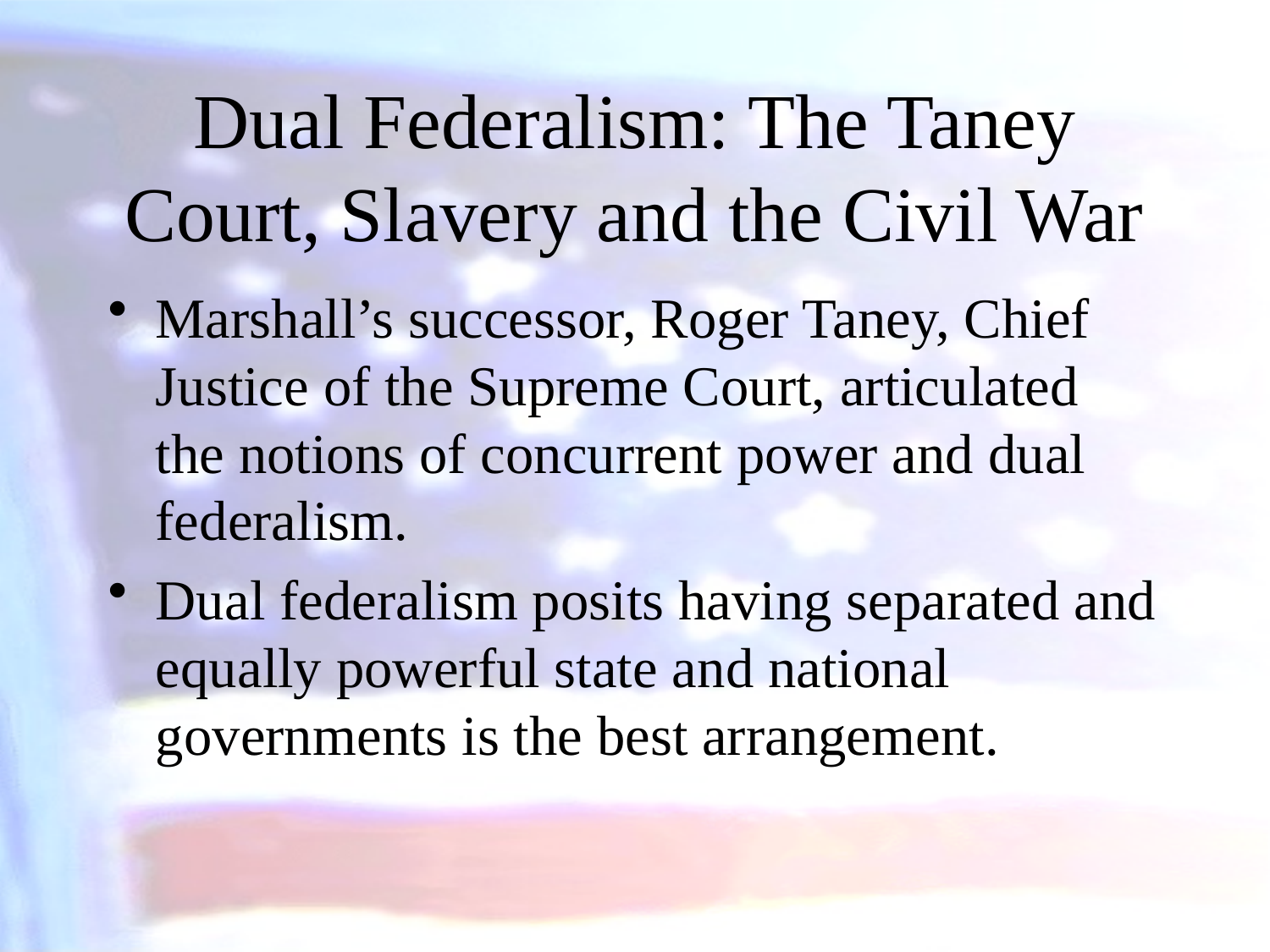

# Dual Federalism: The Taney Court, Slavery and the Civil War
Marshall’s successor, Roger Taney, Chief Justice of the Supreme Court, articulated the notions of concurrent power and dual federalism.
Dual federalism posits having separated and equally powerful state and national governments is the best arrangement.